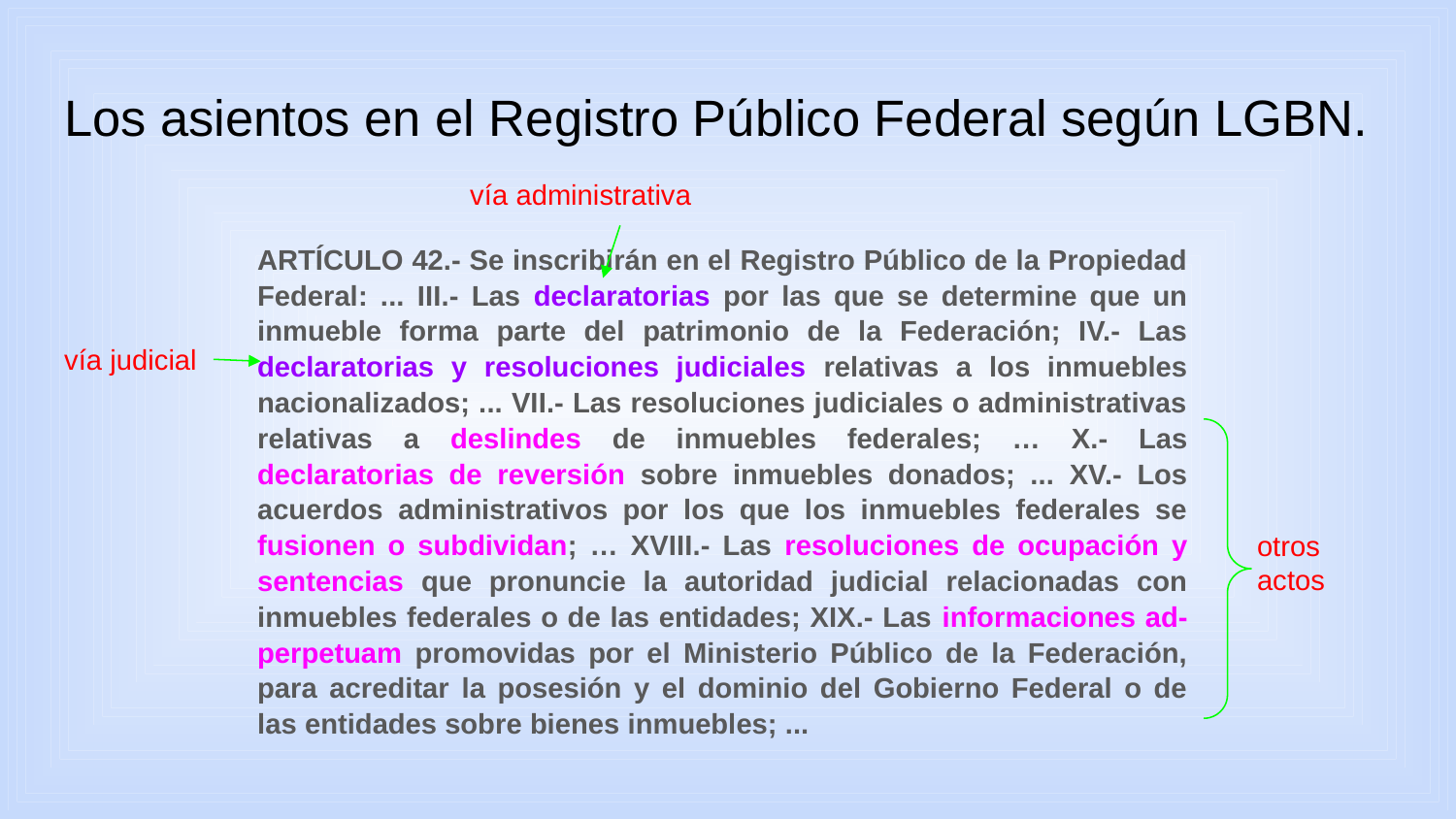

# Los asientos en el Registro Público Federal según LGBN.
vía administrativa
ARTÍCULO 42.- Se inscribirán en el Registro Público de la Propiedad Federal: ... III.- Las declaratorias por las que se determine que un inmueble forma parte del patrimonio de la Federación; IV.- Las declaratorias y resoluciones judiciales relativas a los inmuebles nacionalizados; ... VII.- Las resoluciones judiciales o administrativas relativas a deslindes de inmuebles federales; … X.- Las declaratorias de reversión sobre inmuebles donados; ... XV.- Los acuerdos administrativos por los que los inmuebles federales se fusionen o subdividan; … XVIII.- Las resoluciones de ocupación y sentencias que pronuncie la autoridad judicial relacionadas con inmuebles federales o de las entidades; XIX.- Las informaciones ad-perpetuam promovidas por el Ministerio Público de la Federación, para acreditar la posesión y el dominio del Gobierno Federal o de las entidades sobre bienes inmuebles; ...
vía judicial

otros actos